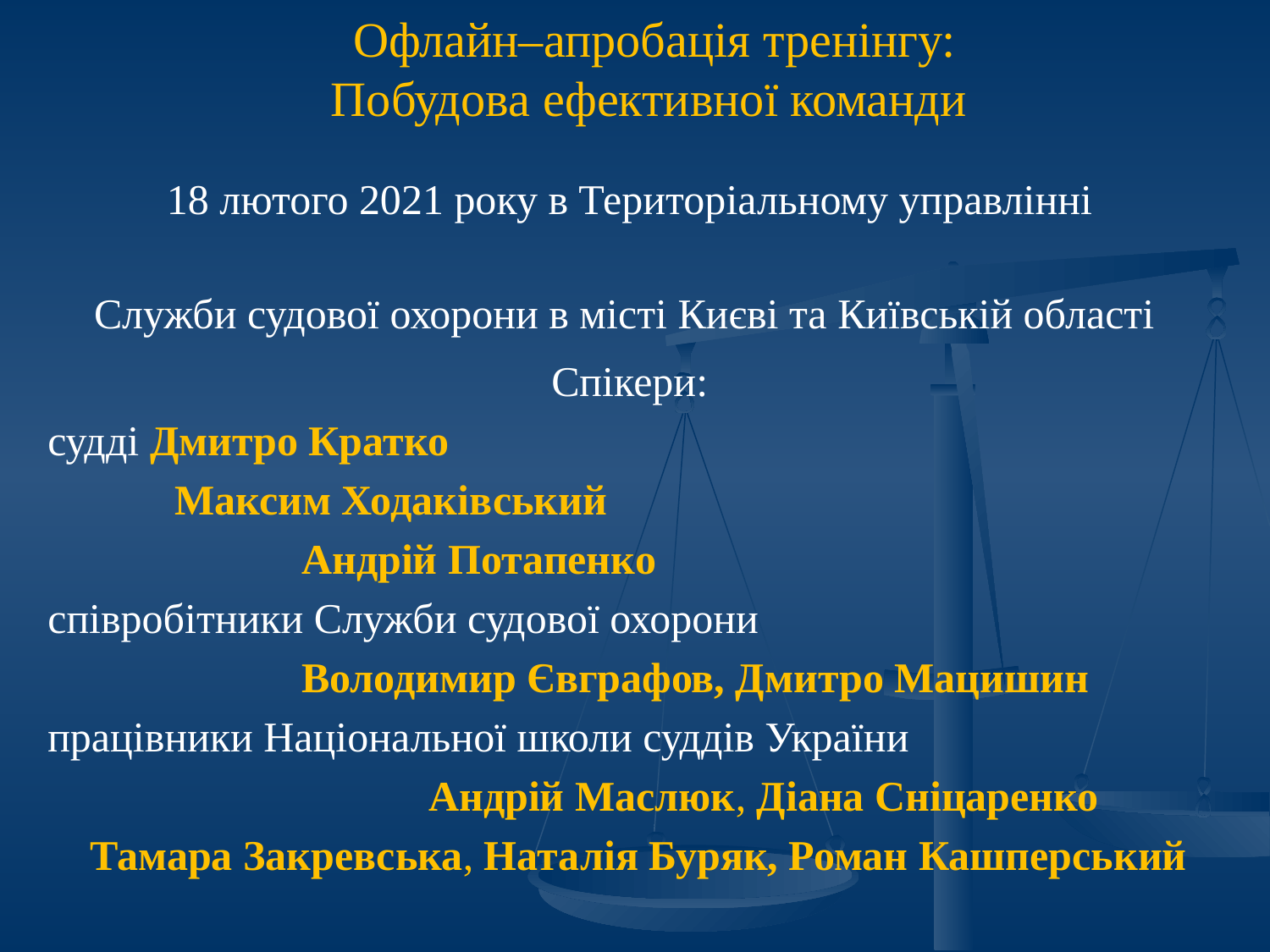

Офлайн–апробація тренінгу:
Побудова ефективної команди

18 лютого 2021 року в Територіальному управлінні
Служби судової охорони в місті Києві та Київській області
Спікери:
судді Дмитро Кратко
	Максим Ходаківський
		Андрій Потапенко
співробітники Служби судової охорони
		Володимир Євграфов, Дмитро Мацишин
працівники Національної школи суддів України
			Андрій Маслюк, Діана Сніцаренко
    Тамара Закревська, Наталія Буряк, Роман Кашперський